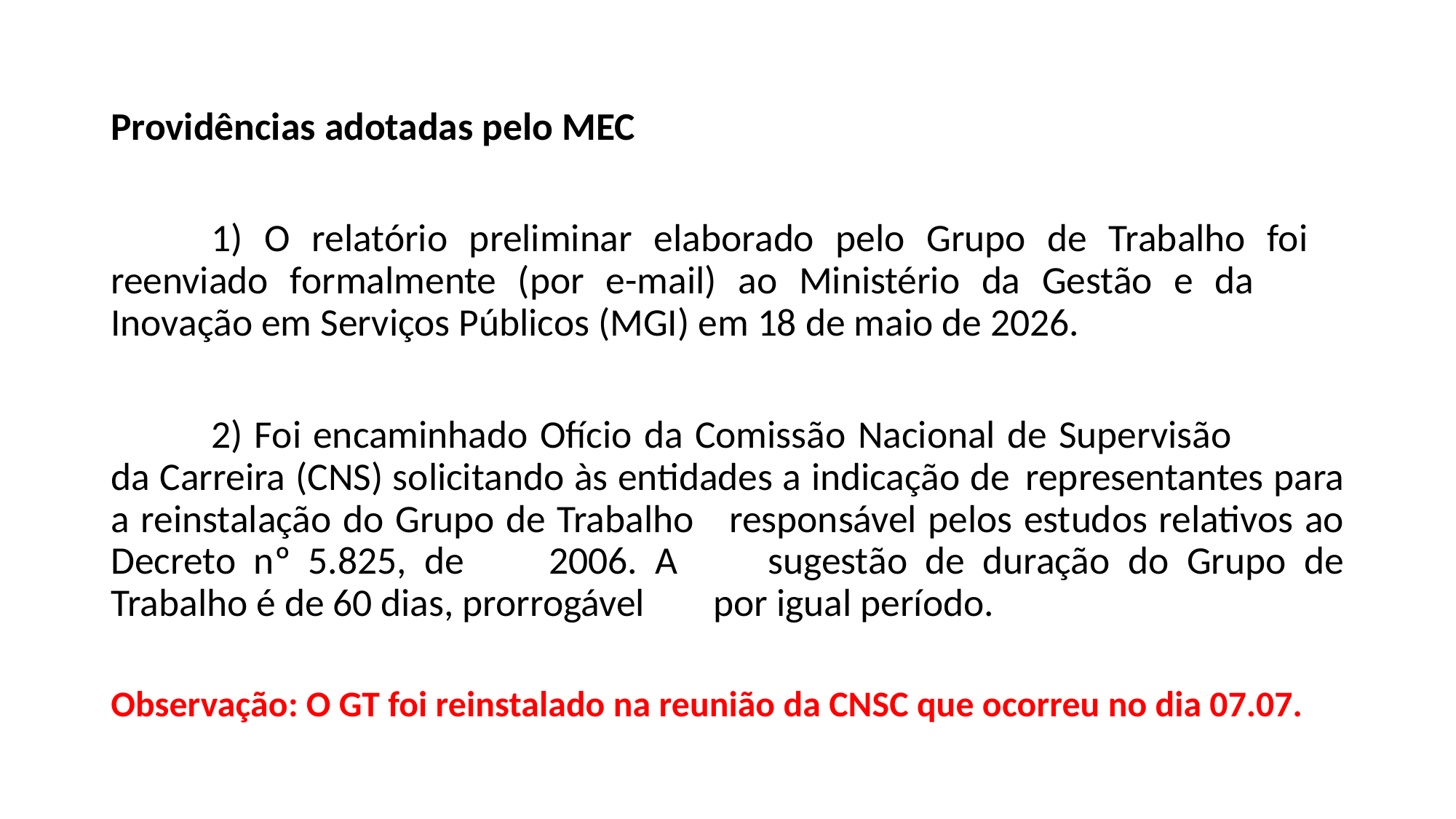

Providências adotadas pelo MEC

	1) O relatório preliminar elaborado pelo Grupo de Trabalho foi 	reenviado formalmente (por e-mail) ao Ministério da Gestão e da 	Inovação em Serviços Públicos (MGI) em 18 de maio de 2026.

	2) Foi encaminhado Ofício da Comissão Nacional de Supervisão 	da Carreira (CNS) solicitando às entidades a indicação de 	representantes para a reinstalação do Grupo de Trabalho 	responsável pelos estudos relativos ao Decreto nº 5.825, de 	2006. A 	sugestão de duração do Grupo de Trabalho é de 60 dias, prorrogável 	por igual período.

Observação: O GT foi reinstalado na reunião da CNSC que ocorreu no dia 07.07.